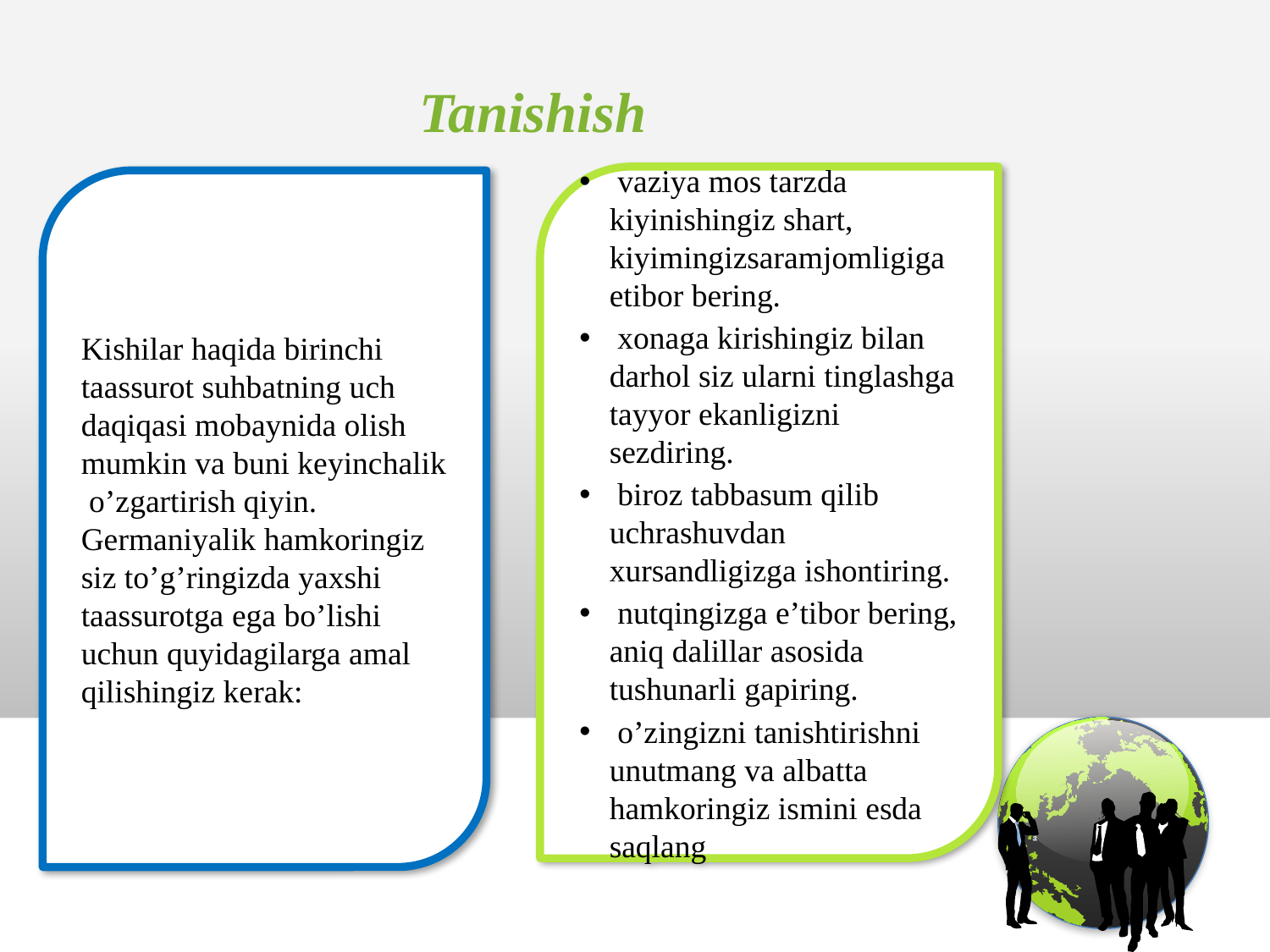

Tanishish
 vaziya mos tarzda kiyinishingiz shart, kiyimingizsaramjomligiga etibor bering.
 xonaga kirishingiz bilan darhol siz ularni tinglashga tayyor ekanligizni sezdiring.
 biroz tabbasum qilib uchrashuvdan xursandligizga ishontiring.
 nutqingizga e’tibor bering, aniq dalillar asosida tushunarli gapiring.
 o’zingizni tanishtirishni unutmang va albatta hamkoringiz ismini esda saqlang
Kishilar haqida birinchi taassurot suhbatning uch daqiqasi mobaynida olish mumkin va buni keyinchalik  o’zgartirish qiyin. Germaniyalik hamkoringiz siz to’g’ringizda yaxshi taassurotga ega bo’lishi uchun quyidagilarga amal qilishingiz kerak: